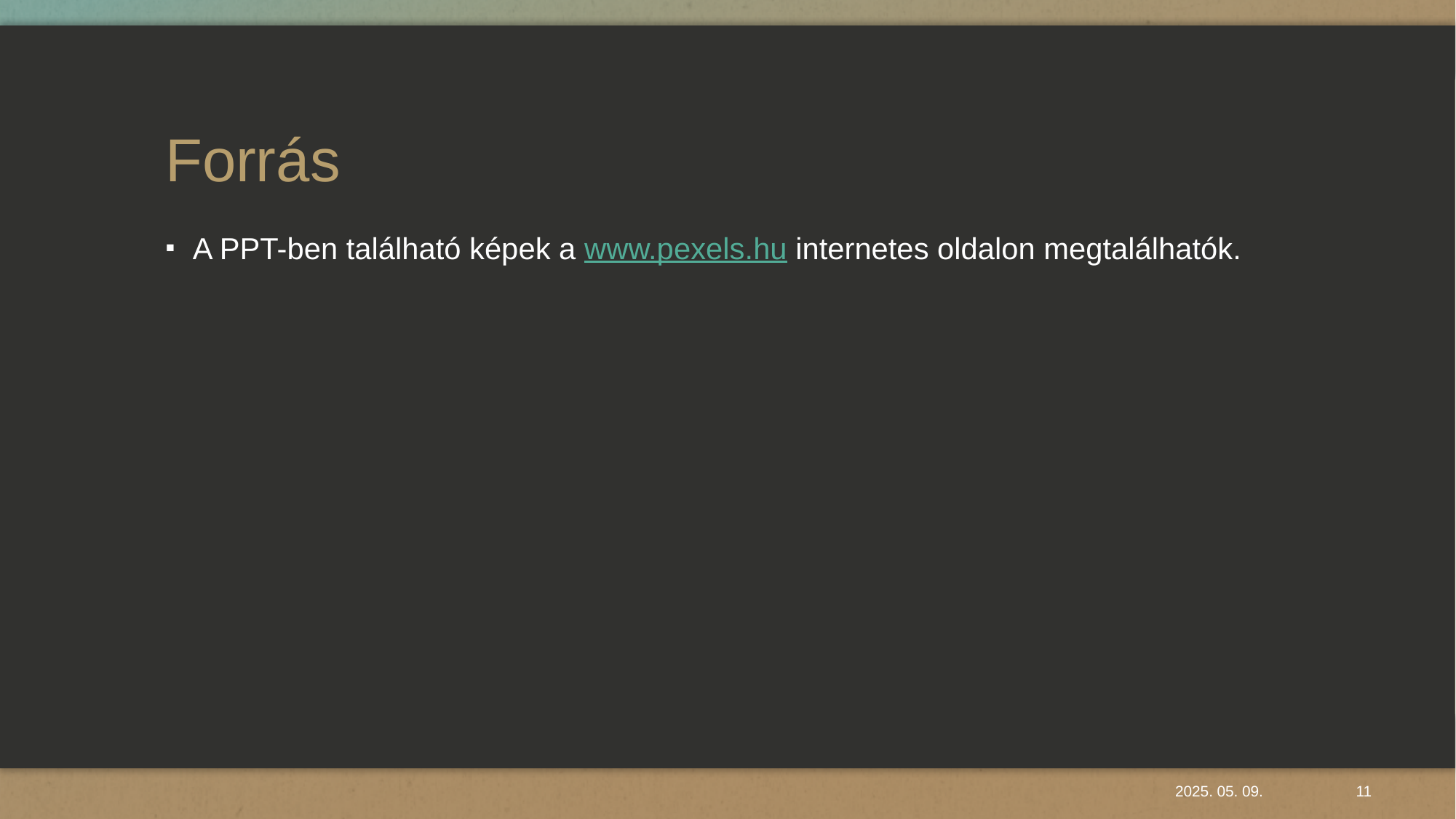

# Forrás
A PPT-ben található képek a www.pexels.hu internetes oldalon megtalálhatók.
2025. 05. 09.
11